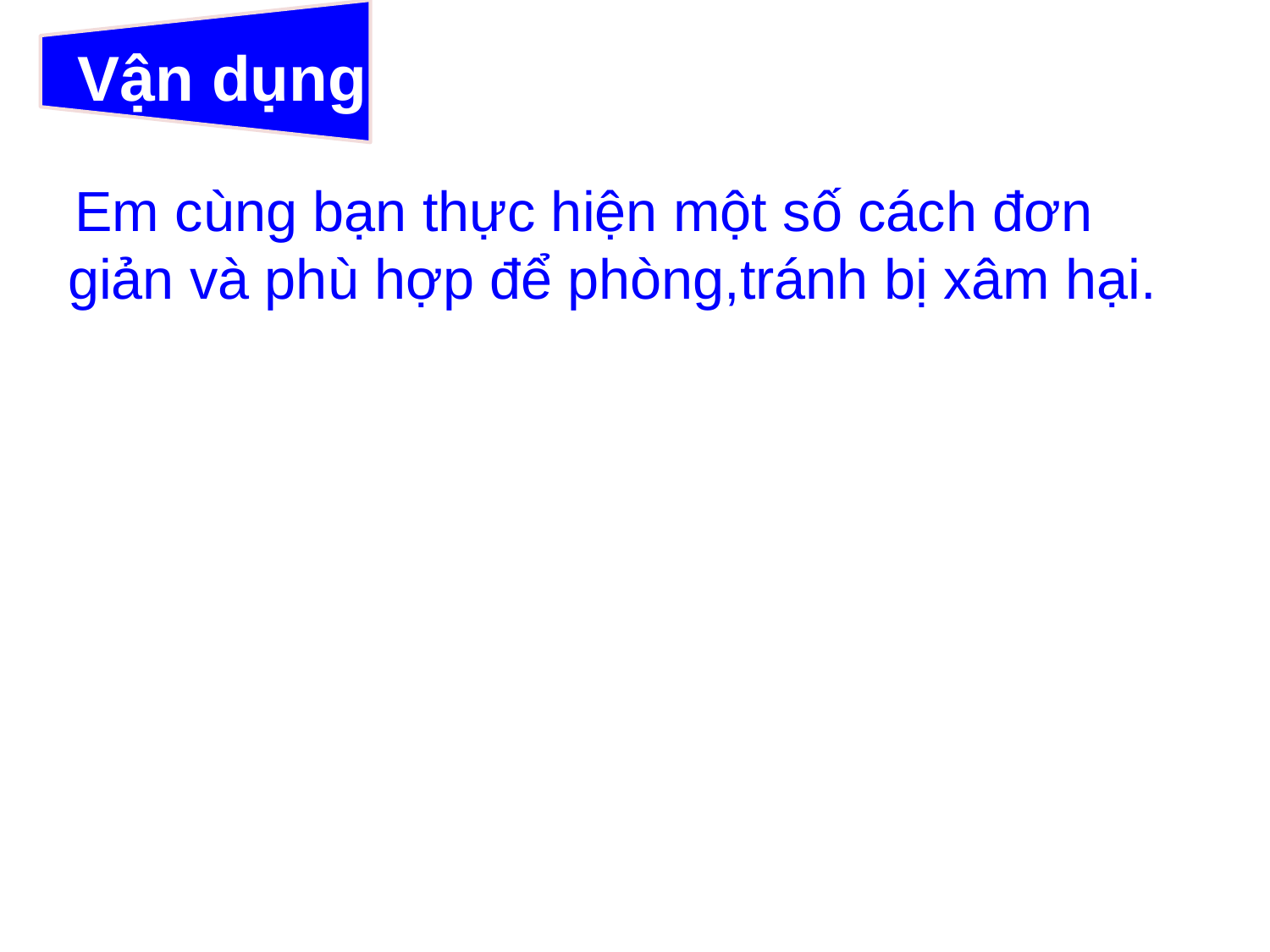

# Vận dụng
 Em cùng bạn thực hiện một số cách đơn giản và phù hợp để phòng,tránh bị xâm hại.